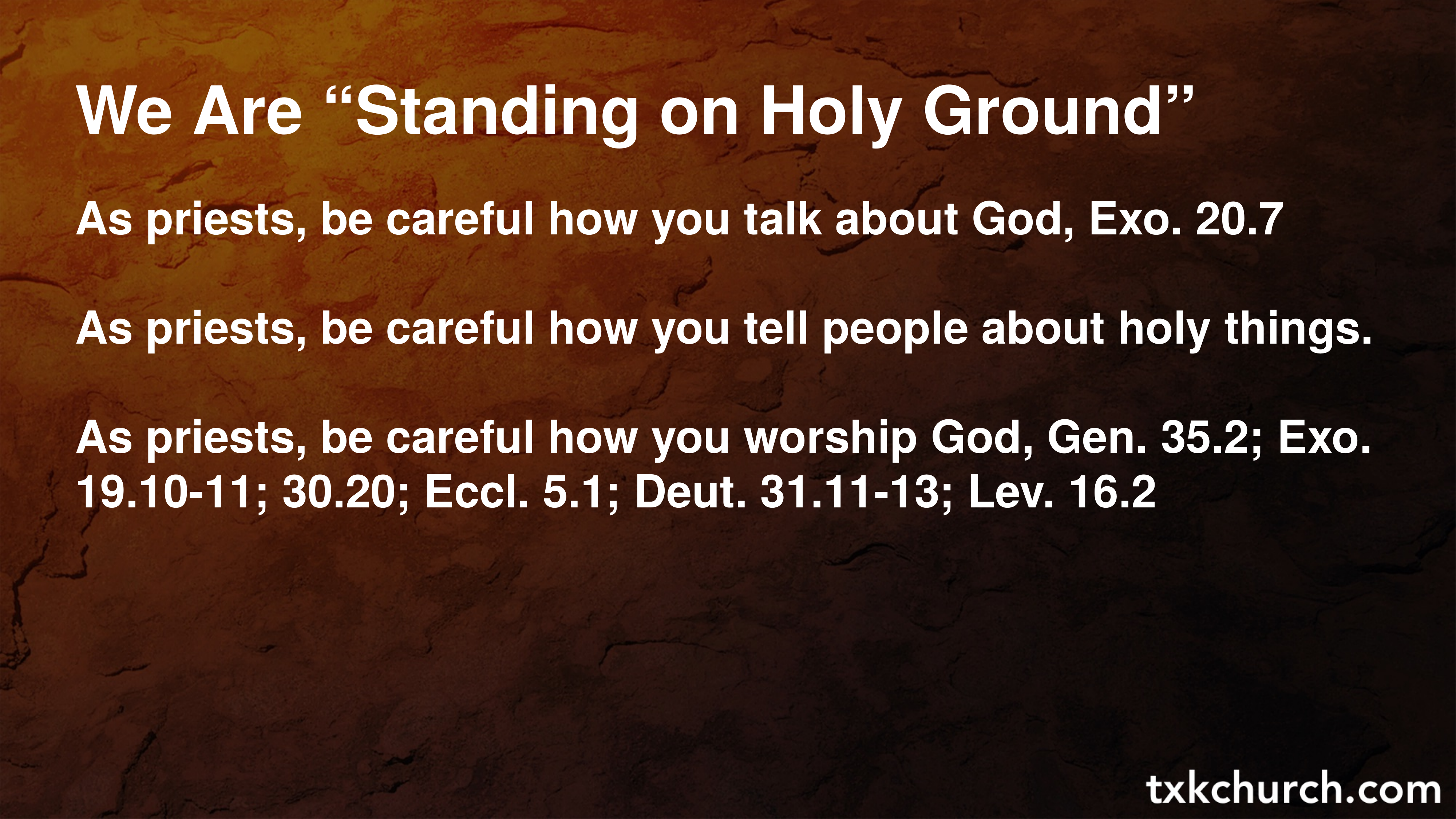

# We Are “Standing on Holy Ground”
As priests, be careful how you talk about God, Exo. 20.7

As priests, be careful how you tell people about holy things.

As priests, be careful how you worship God, Gen. 35.2; Exo. 19.10-11; 30.20; Eccl. 5.1; Deut. 31.11-13; Lev. 16.2